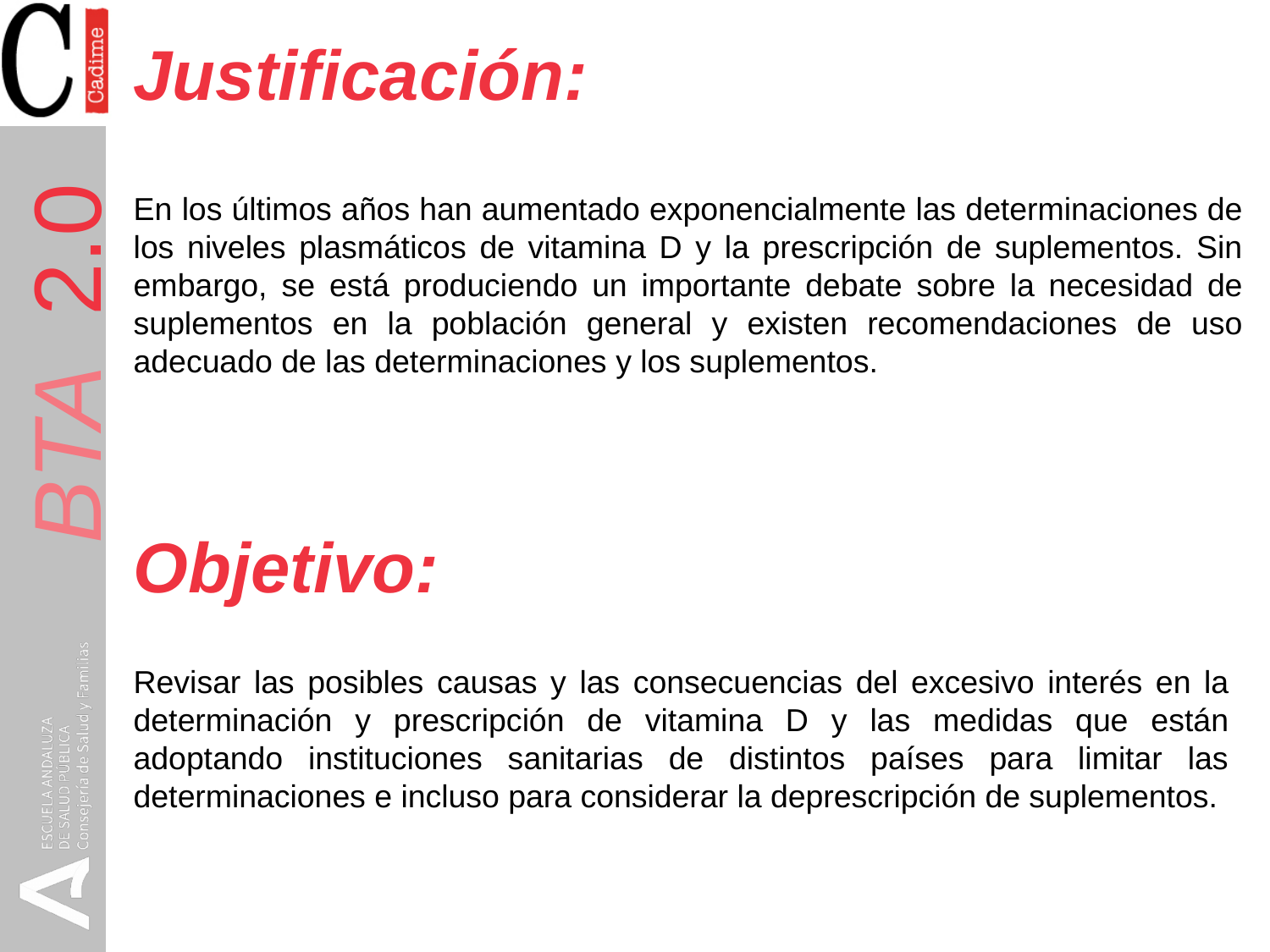

Justificación:
En los últimos años han aumentado exponencialmente las determinaciones de los niveles plasmáticos de vitamina D y la prescripción de suplementos. Sin embargo, se está produciendo un importante debate sobre la necesidad de suplementos en la población general y existen recomendaciones de uso adecuado de las determinaciones y los suplementos.
Objetivo:

Revisar las posibles causas y las consecuencias del excesivo interés en la determinación y prescripción de vitamina D y las medidas que están adoptando instituciones sanitarias de distintos países para limitar las determinaciones e incluso para considerar la deprescripción de suplementos.